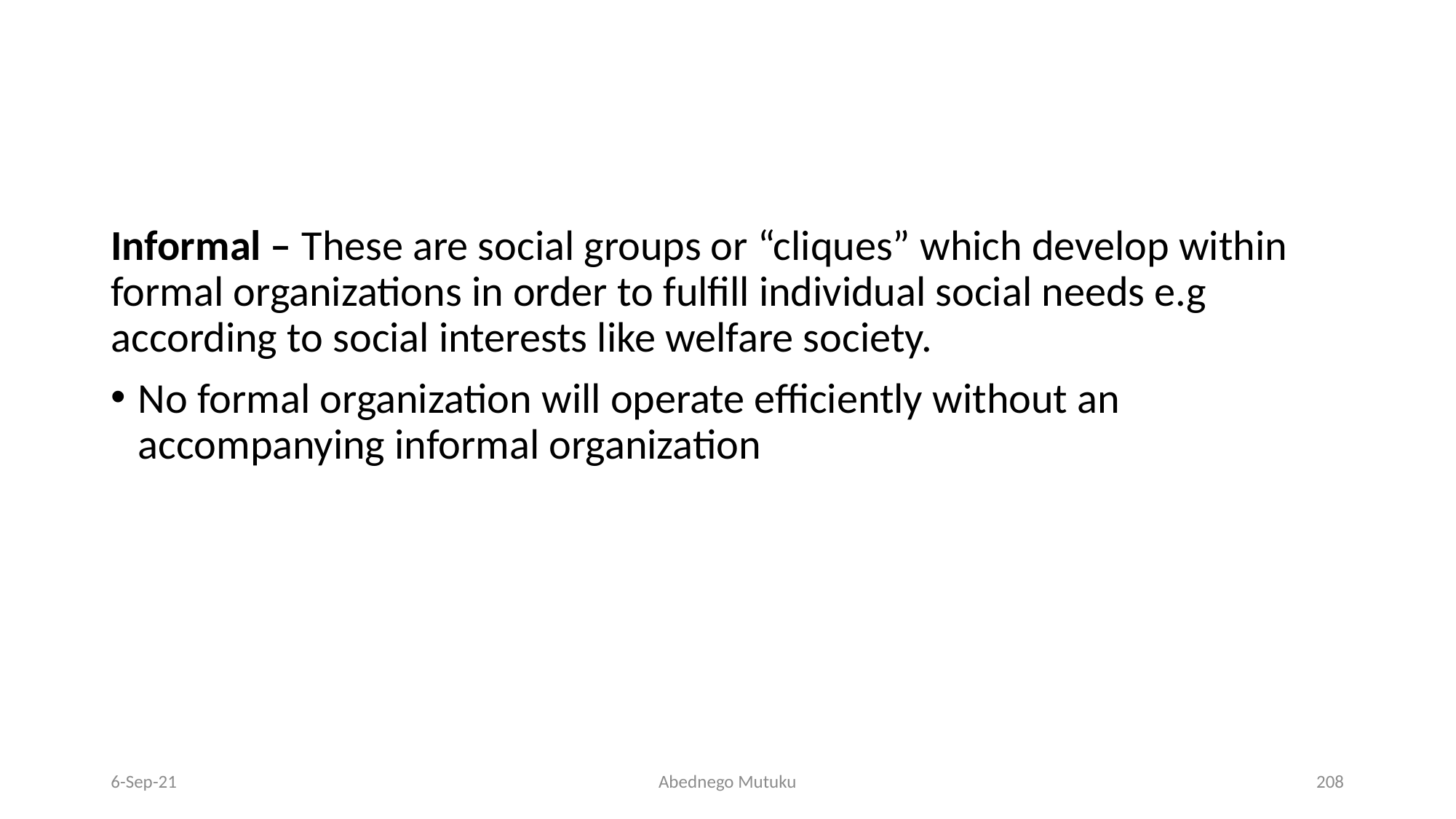

#
Informal – These are social groups or “cliques” which develop within formal organizations in order to fulfill individual social needs e.g according to social interests like welfare society.
No formal organization will operate efficiently without an accompanying informal organization
6-Sep-21
Abednego Mutuku
208